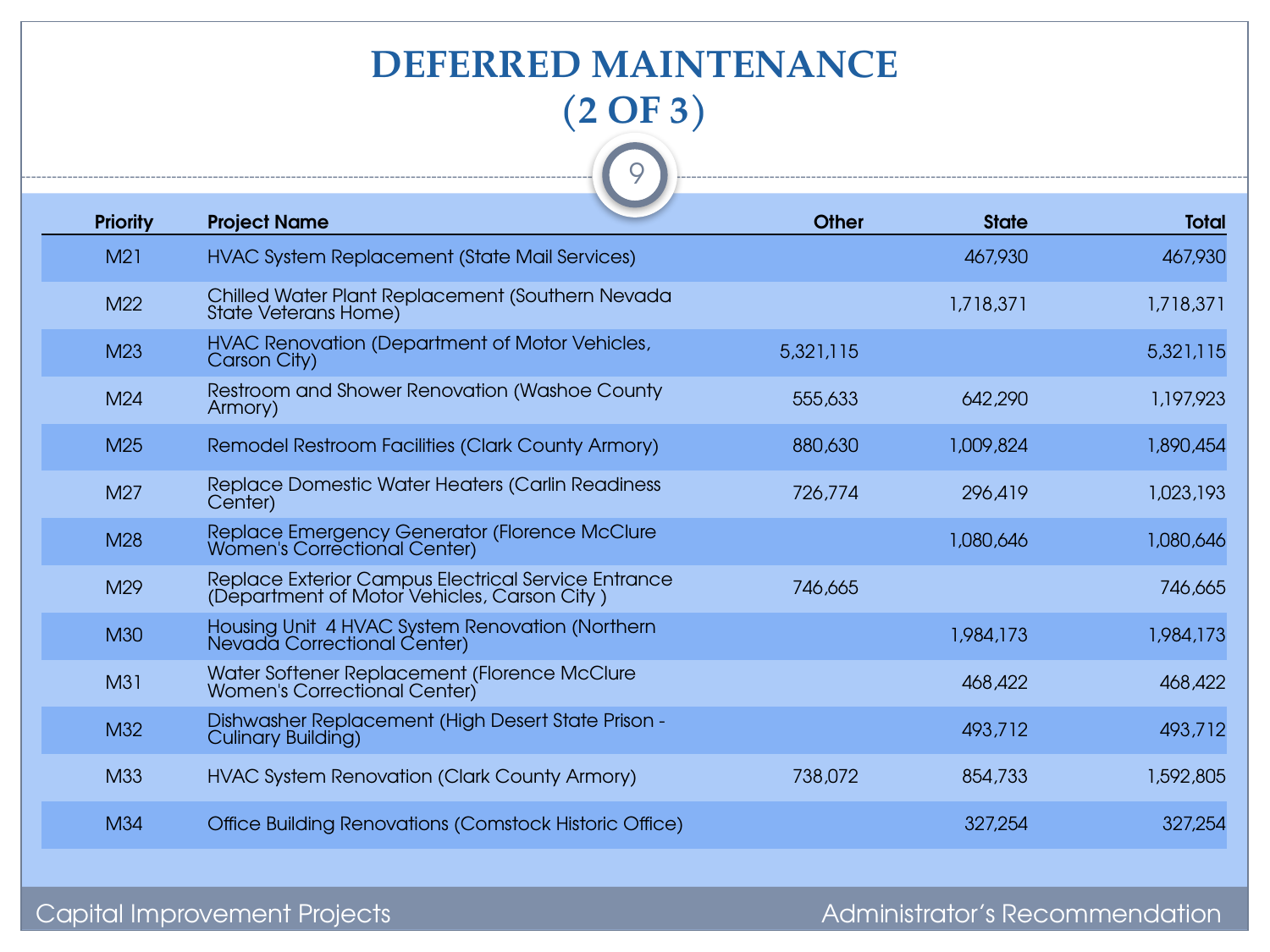

# DEFERRED MAINTENANCE (2 OF 3)
9
| Priority | Project Name | Other | State | Total |
| --- | --- | --- | --- | --- |
| M21 | HVAC System Replacement (State Mail Services) |  | 467,930 | 467,930 |
| M22 | Chilled Water Plant Replacement (Southern Nevada State Veterans Home) |  | 1,718,371 | 1,718,371 |
| M23 | HVAC Renovation (Department of Motor Vehicles, Carson City) | 5,321,115 |  | 5,321,115 |
| M24 | Restroom and Shower Renovation (Washoe County Armory) | 555,633 | 642,290 | 1,197,923 |
| M25 | Remodel Restroom Facilities (Clark County Armory) | 880,630 | 1,009,824 | 1,890,454 |
| M27 | Replace Domestic Water Heaters (Carlin Readiness Center) | 726,774 | 296,419 | 1,023,193 |
| M28 | Replace Emergency Generator (Florence McClure Women's Correctional Center) |  | 1,080,646 | 1,080,646 |
| M29 | Replace Exterior Campus Electrical Service Entrance (Department of Motor Vehicles, Carson City ) | 746,665 |  | 746,665 |
| M30 | Housing Unit 4 HVAC System Renovation (Northern Nevada Correctional Center) |  | 1,984,173 | 1,984,173 |
| M31 | Water Softener Replacement (Florence McClure Women's Correctional Center) |  | 468,422 | 468,422 |
| M32 | Dishwasher Replacement (High Desert State Prison - Culinary Building) |  | 493,712 | 493,712 |
| M33 | HVAC System Renovation (Clark County Armory) | 738,072 | 854,733 | 1,592,805 |
| M34 | Office Building Renovations (Comstock Historic Office) |  | 327,254 | 327,254 |
Capital Improvement Projects
Administrator’s Recommendation